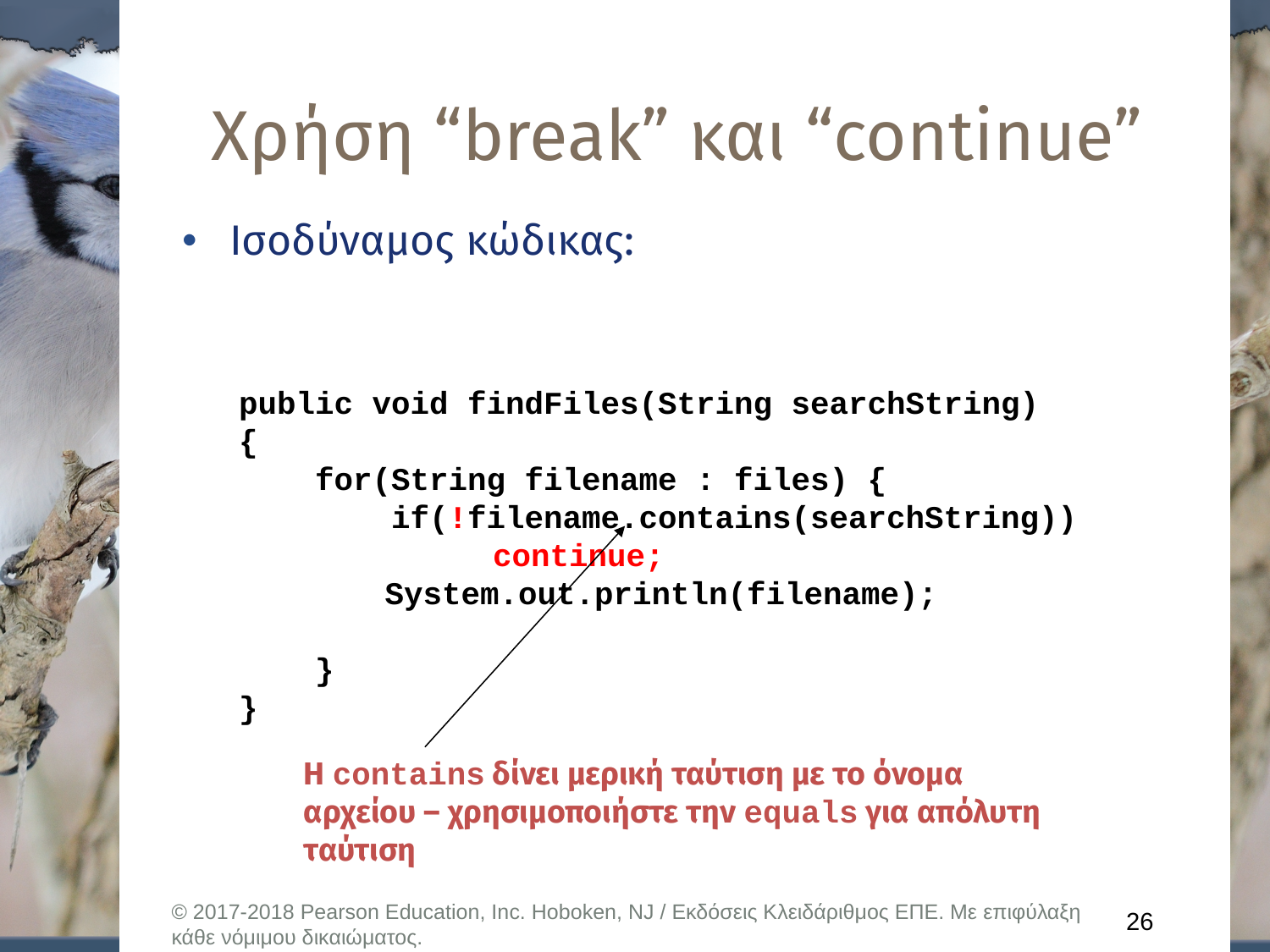

# Χρήση “break” και “continue”
Ισοδύναμος κώδικας:
public void findFiles(String searchString)
{
    for(String filename : files) {
        if(!filename.contains(searchString))
        	continue;
	 System.out.println(filename);
    }
}
Η contains δίνει μερική ταύτιση με το όνομα αρχείου – χρησιμοποιήστε την equals για απόλυτη ταύτιση
© 2017-2018 Pearson Education, Inc. Hoboken, NJ / Εκδόσεις Κλειδάριθμος ΕΠΕ. Με επιφύλαξη κάθε νόμιμου δικαιώματος.